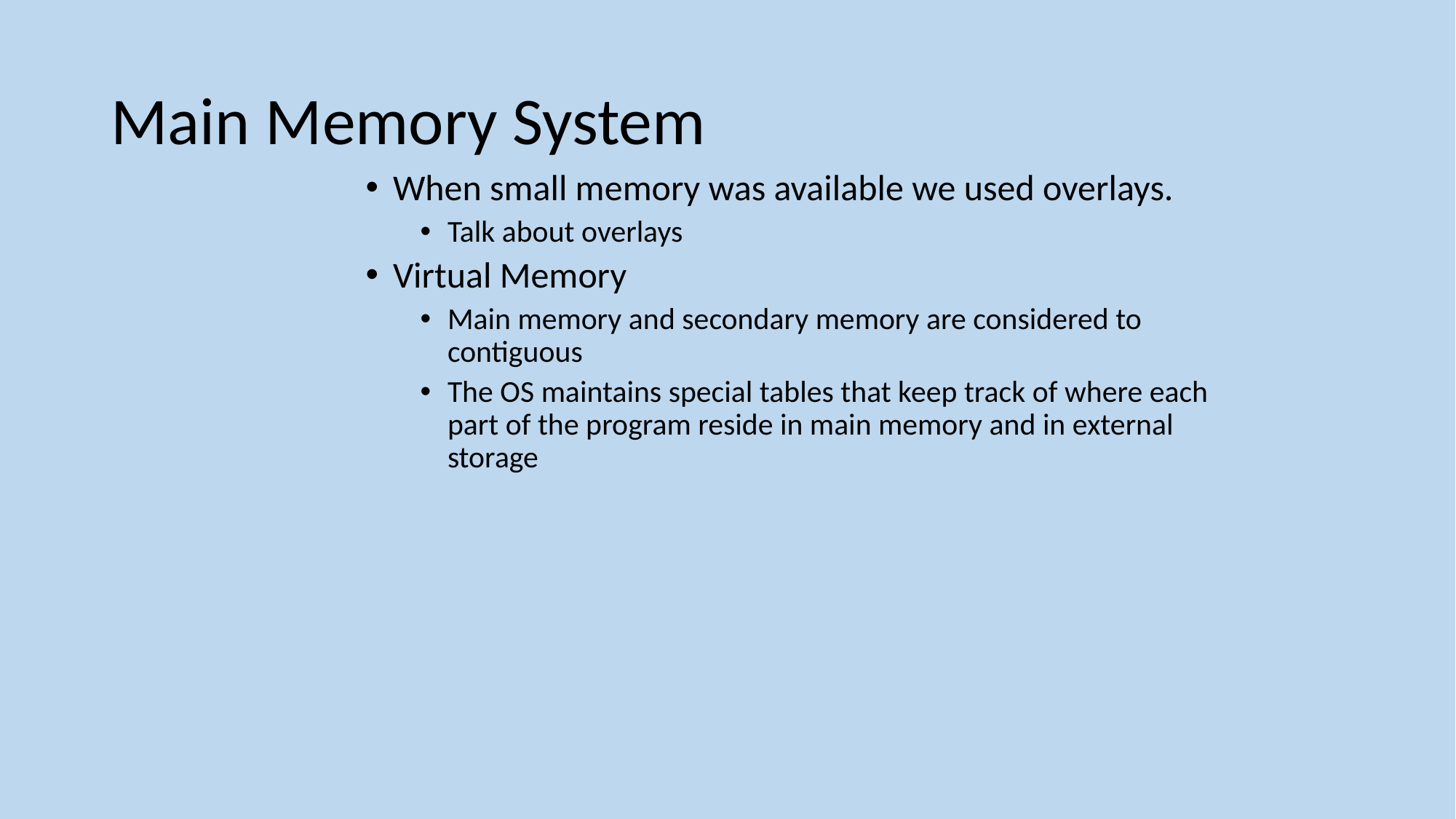

# Main Memory System
When small memory was available we used overlays.
Talk about overlays
Virtual Memory
Main memory and secondary memory are considered to contiguous
The OS maintains special tables that keep track of where each part of the program reside in main memory and in external storage